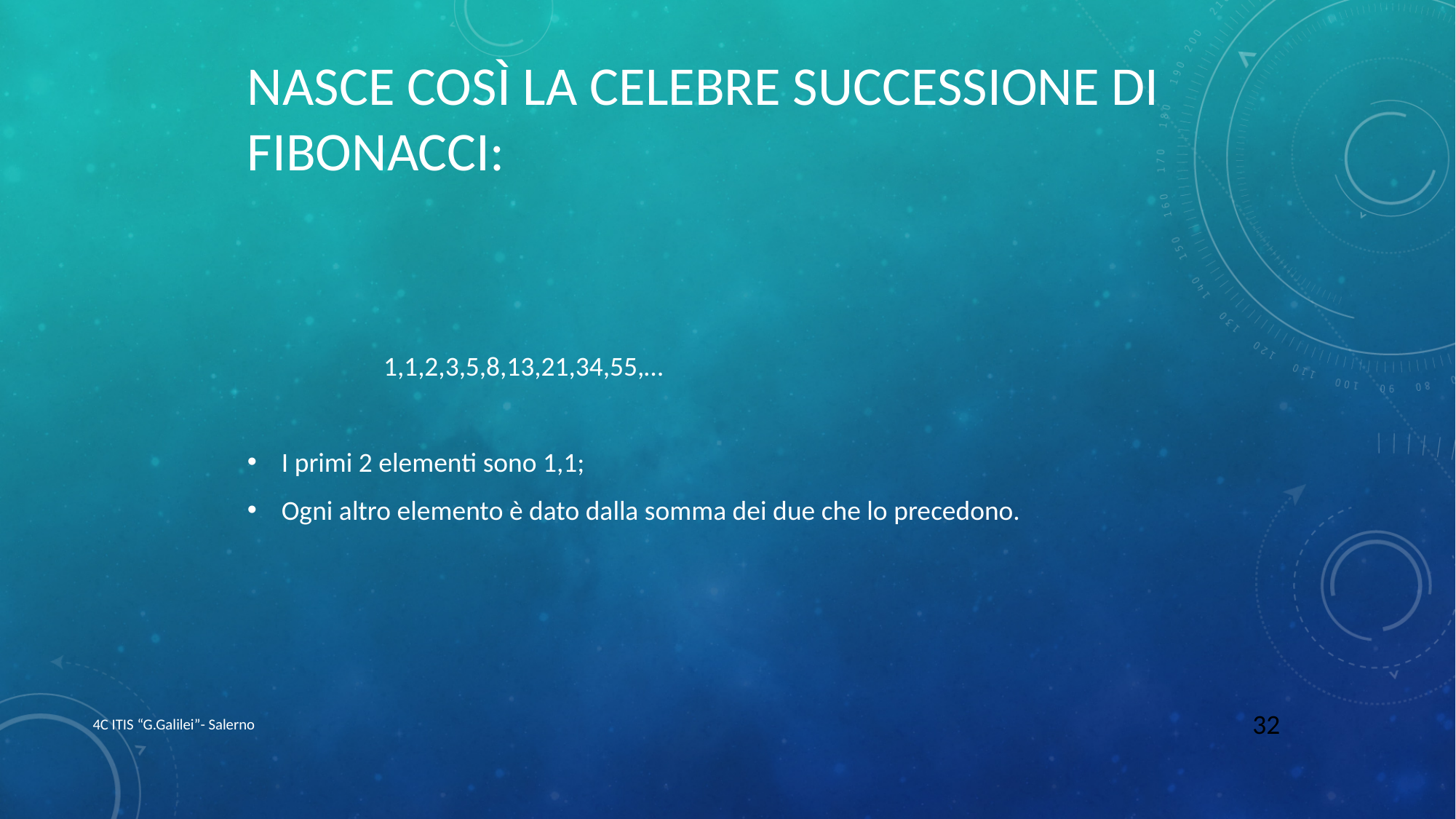

# Nasce così la celebre successione di Fibonacci:
                      1,1,2,3,5,8,13,21,34,55,…

I primi 2 elementi sono 1,1;
Ogni altro elemento è dato dalla somma dei due che lo precedono.

4C ITIS “G.Galilei”- Salerno
32